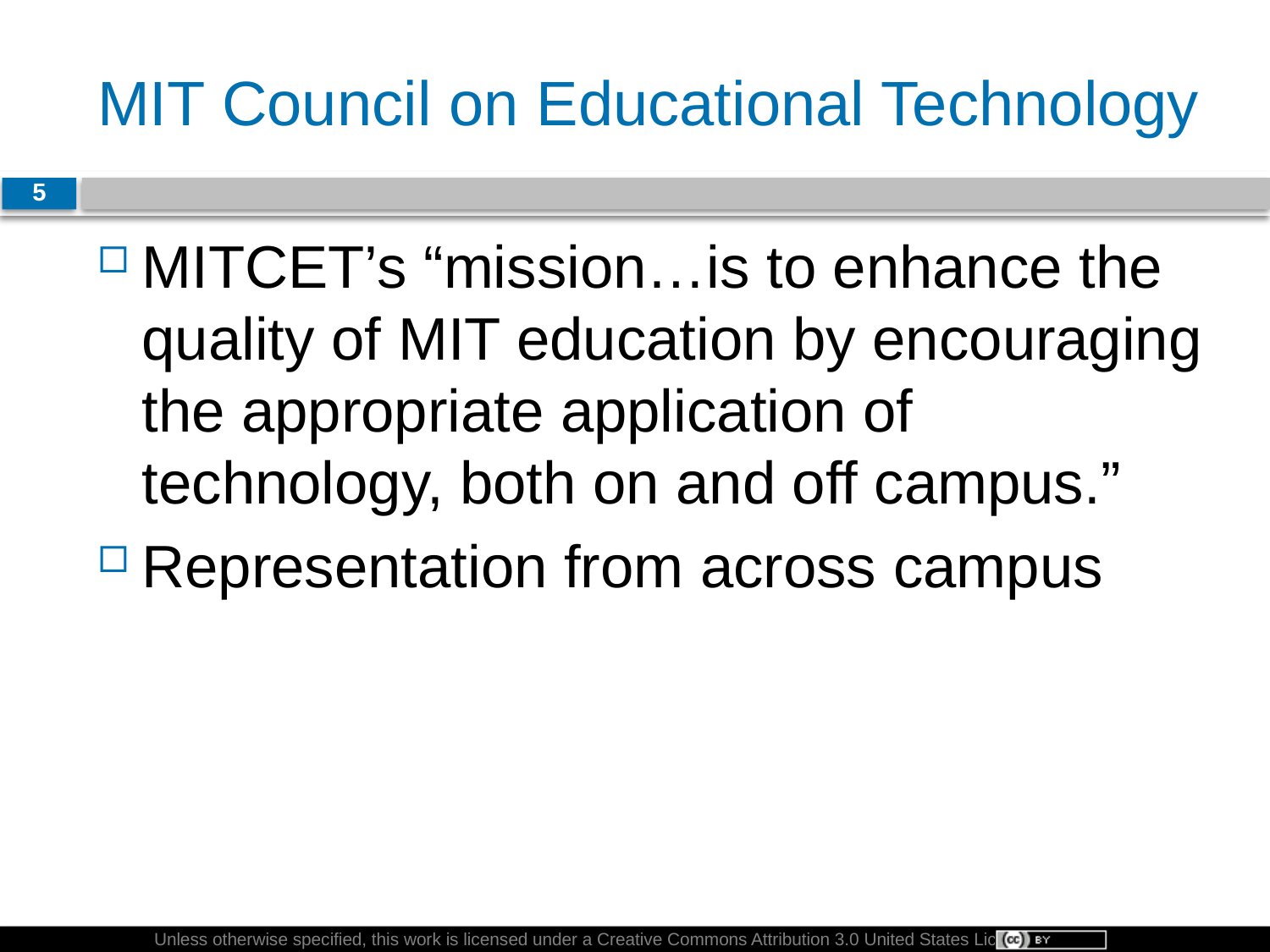

# MIT Council on Educational Technology
5
MITCET’s “mission…is to enhance the quality of MIT education by encouraging the appropriate application of technology, both on and off campus.”
Representation from across campus